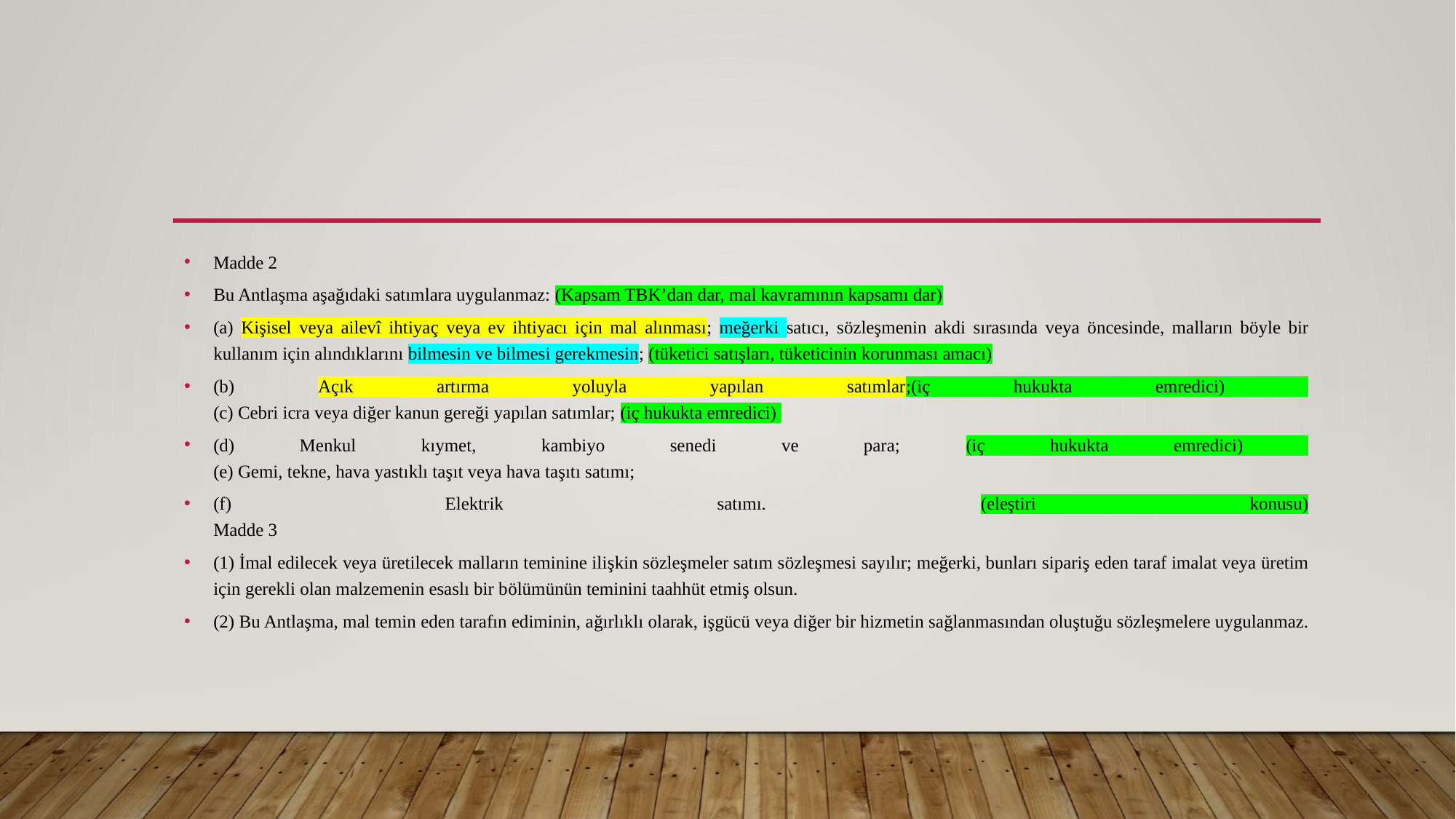

Madde 2
Bu Antlaşma aşağıdaki satımlara uygulanmaz: (Kapsam TBK’dan dar, mal kavramının kapsamı dar)
(a) Kişisel veya ailevî ihtiyaç veya ev ihtiyacı için mal alınması; meğerki satıcı, sözleşmenin akdi sırasında veya öncesinde, malların böyle bir kullanım için alındıklarını bilmesin ve bilmesi gerekmesin; (tüketici satışları, tüketicinin korunması amacı)
(b) Açık artırma yoluyla yapılan satımlar;(iç hukukta emredici)
(c) Cebri icra veya diğer kanun gereği yapılan satımlar; (iç hukukta emredici)
(d) Menkul kıymet, kambiyo senedi ve para; (iç hukukta emredici)
(e) Gemi, tekne, hava yastıklı taşıt veya hava taşıtı satımı;
(f) Elektrik satımı. (eleştiri konusu)
Madde 3
(1) İmal edilecek veya üretilecek malların teminine ilişkin sözleşmeler satım sözleşmesi sayılır; meğerki, bunları sipariş eden taraf imalat veya üretim için gerekli olan malzemenin esaslı bir bölümünün teminini taahhüt etmiş olsun.
(2) Bu Antlaşma, mal temin eden tarafın ediminin, ağırlıklı olarak, işgücü veya diğer bir hizmetin sağlanmasından oluştuğu sözleşmelere uygulanmaz.